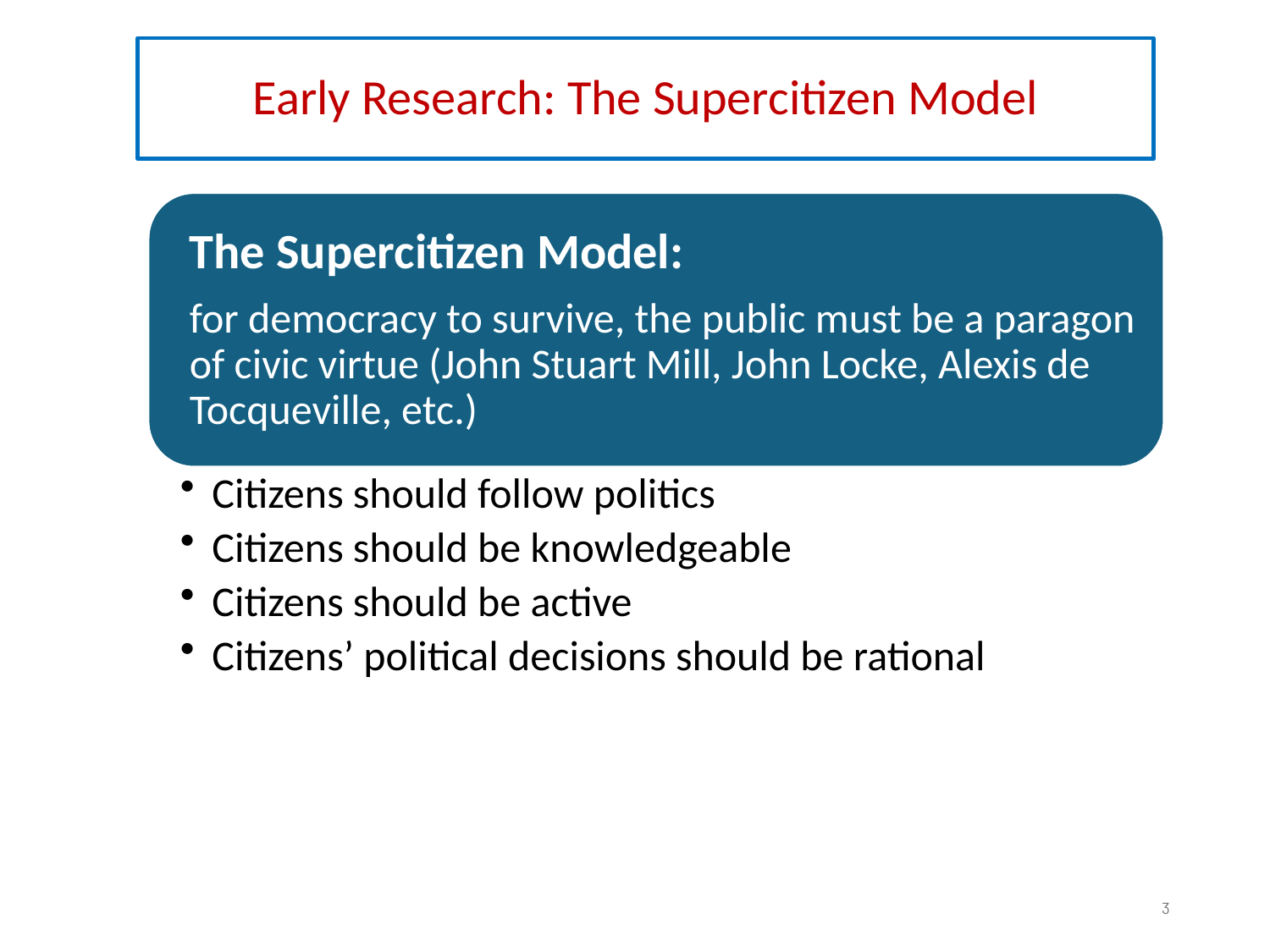

# Early Research: The Supercitizen Model
The Supercitizen Model:
for democracy to survive, the public must be a paragon of civic virtue (John Stuart Mill, John Locke, Alexis de Tocqueville, etc.)
Citizens should follow politics
Citizens should be knowledgeable
Citizens should be active
Citizens’ political decisions should be rational
3